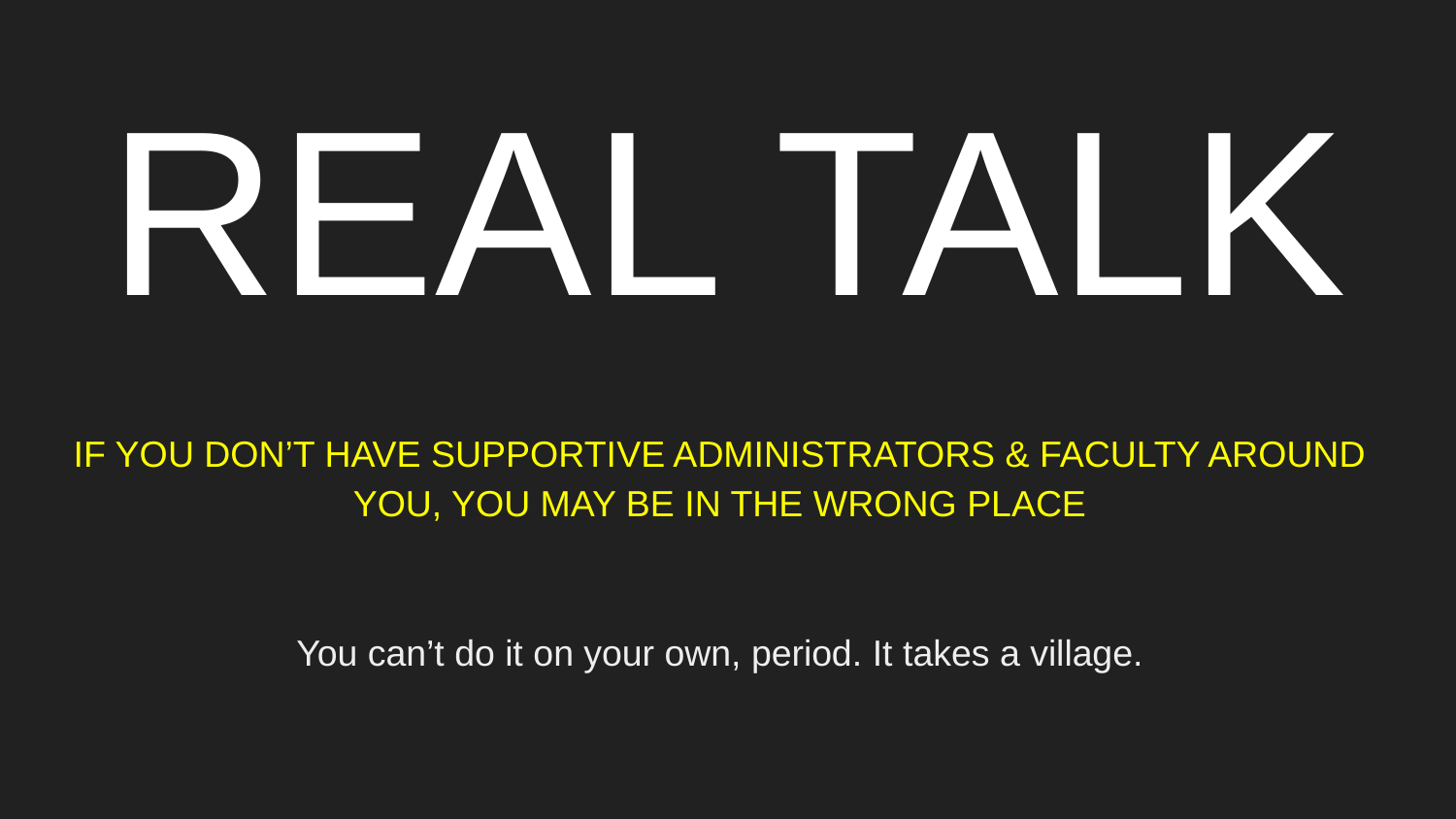

# REAL TALK
IF YOU DON’T HAVE SUPPORTIVE ADMINISTRATORS & FACULTY AROUND YOU, YOU MAY BE IN THE WRONG PLACE

You can’t do it on your own, period. It takes a village.